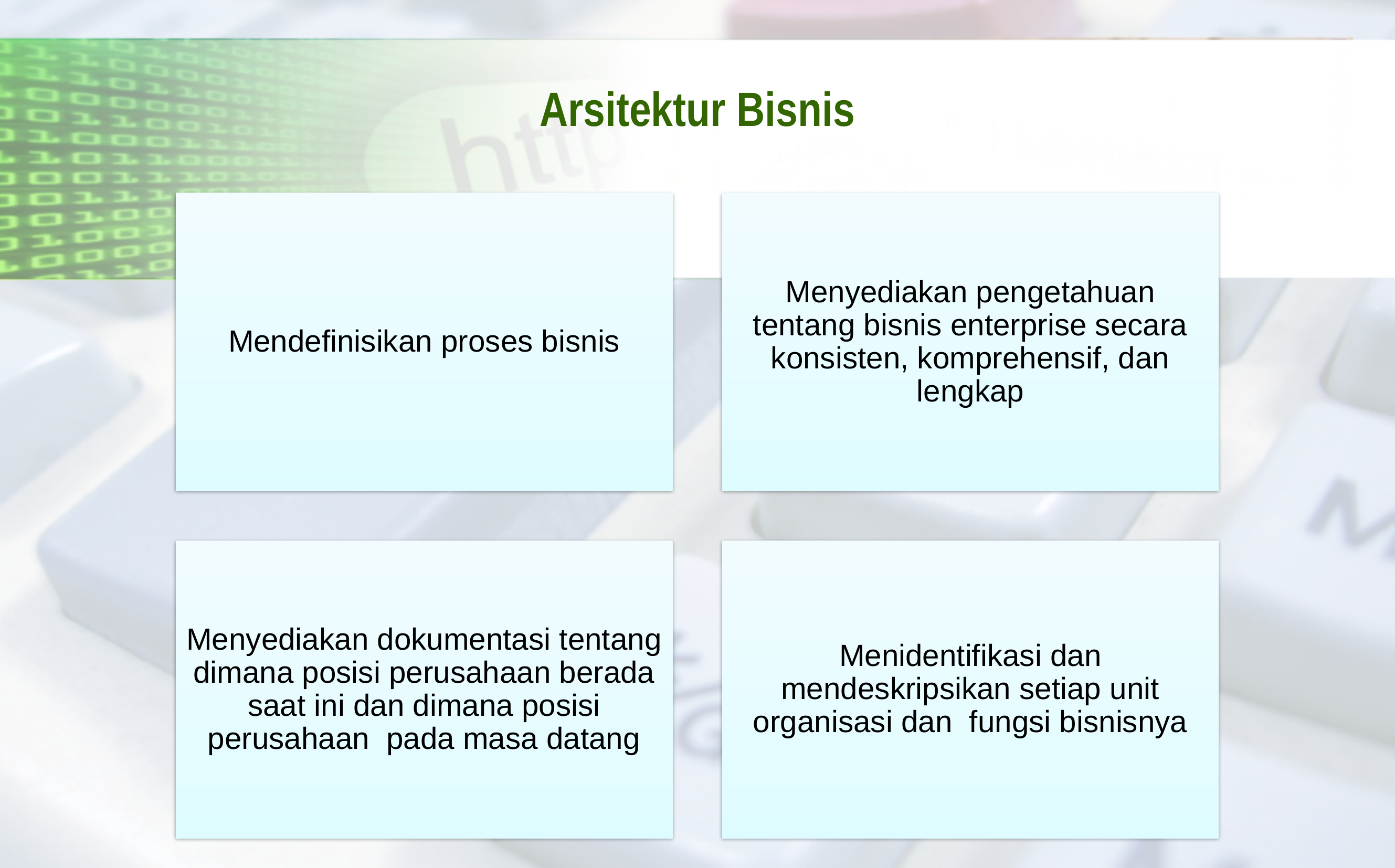

# Arsitektur Bisnis
Mendefinisikan proses bisnis
Menyediakan pengetahuan tentang bisnis enterprise secara konsisten, komprehensif, dan lengkap
Menyediakan dokumentasi tentang dimana posisi perusahaan berada saat ini dan dimana posisi perusahaan  pada masa datang
Menidentifikasi dan mendeskripsikan setiap unit organisasi dan  fungsi bisnisnya